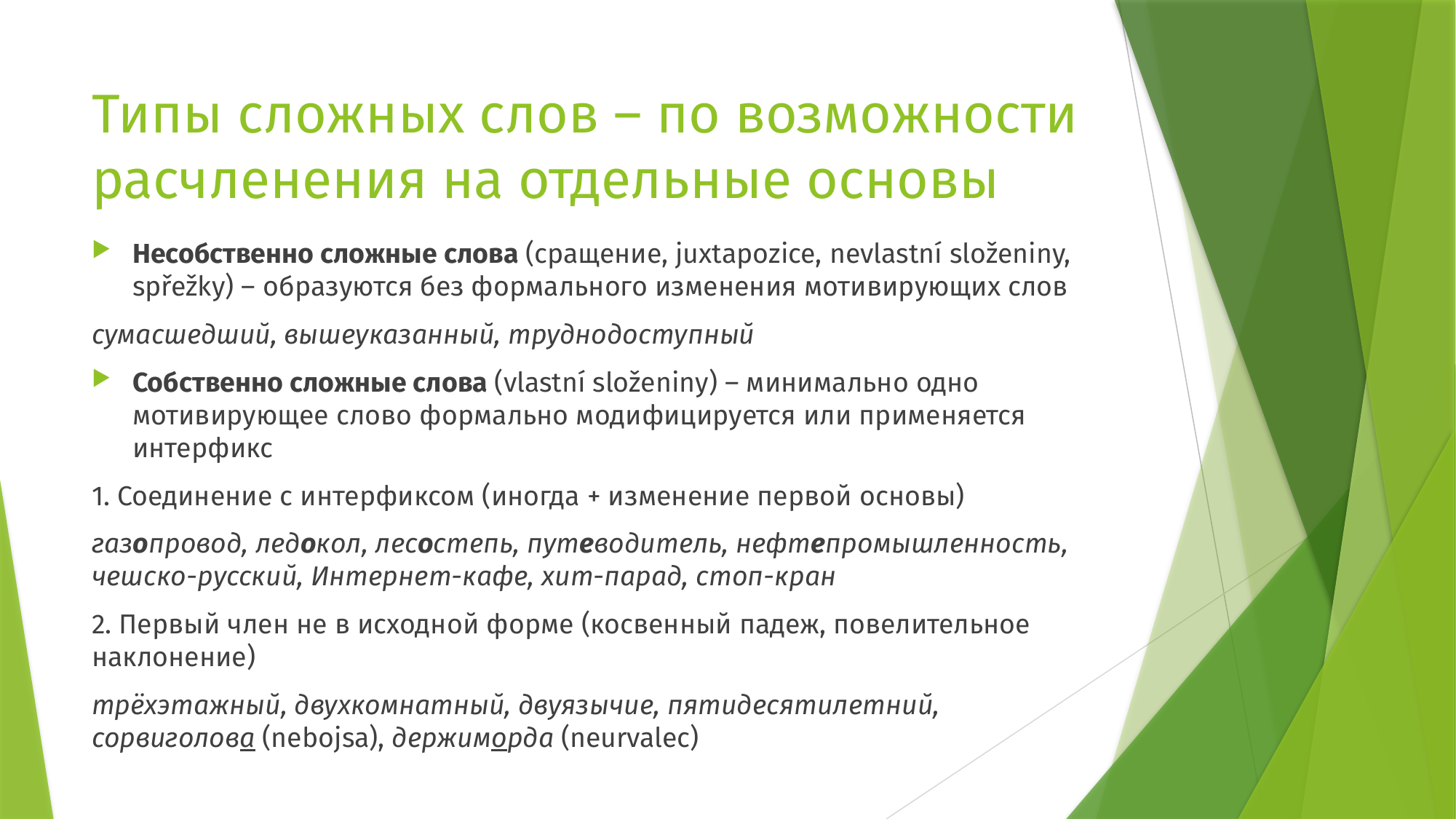

# Типы сложных слов – по возможности расчленения на отдельные основы
Несобственно сложные слова (сращение, juxtapozice, nevlastní složeniny, spřežky) – образуются без формального изменения мотивирующих слов
сумасшедший, вышеуказанный, труднодоступный
Собственно сложные слова (vlastní složeniny) – минимально одно мотивирующее слово формально модифицируется или применяется интерфикс
1. Соединение с интерфиксом (иногда + изменение первой основы)
газопровод, ледокол, лесостепь, путеводитель, нефтепромышленность, чешско-русский, Интернет-кафе, хит-парад, стоп-кран
2. Первый член не в исходной форме (косвенный падеж, повелительное наклонение)
трёхэтажный, двухкомнатный, двуязычие, пятидесятилетний, сорвиголова (nebojsa), держиморда (neurvalec)